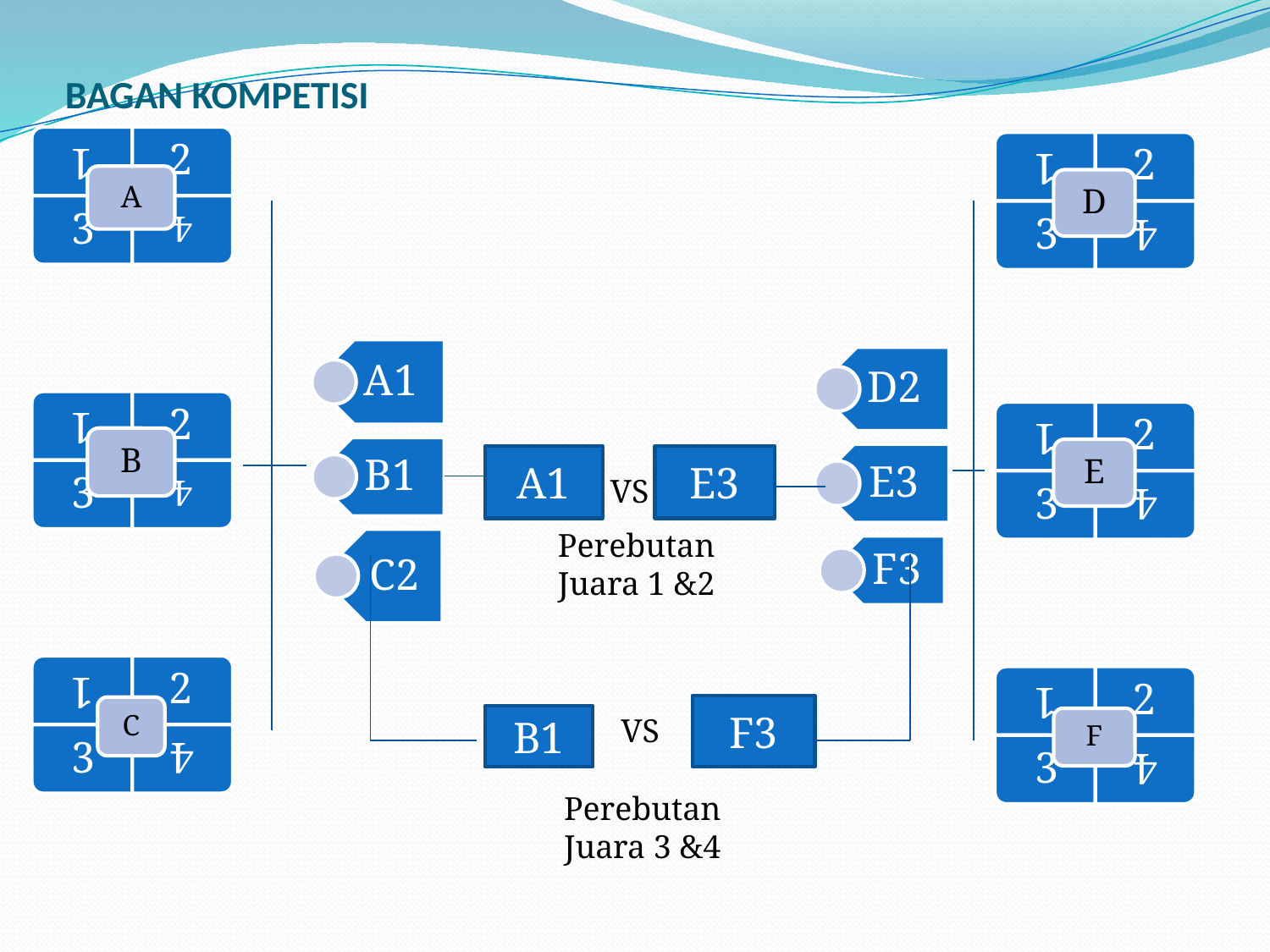

# BAGAN KOMPETISI
1
2
3
4
A
1
2
3
4
D
D2
E3
F3
A1
B1
C2
1
2
3
4
B
1
2
3
4
E
A1
E3
VS
Perebutan Juara 1 &2
1
2
3
4
C
1
2
3
4
F
F3
VS
B1
Perebutan Juara 3 &4